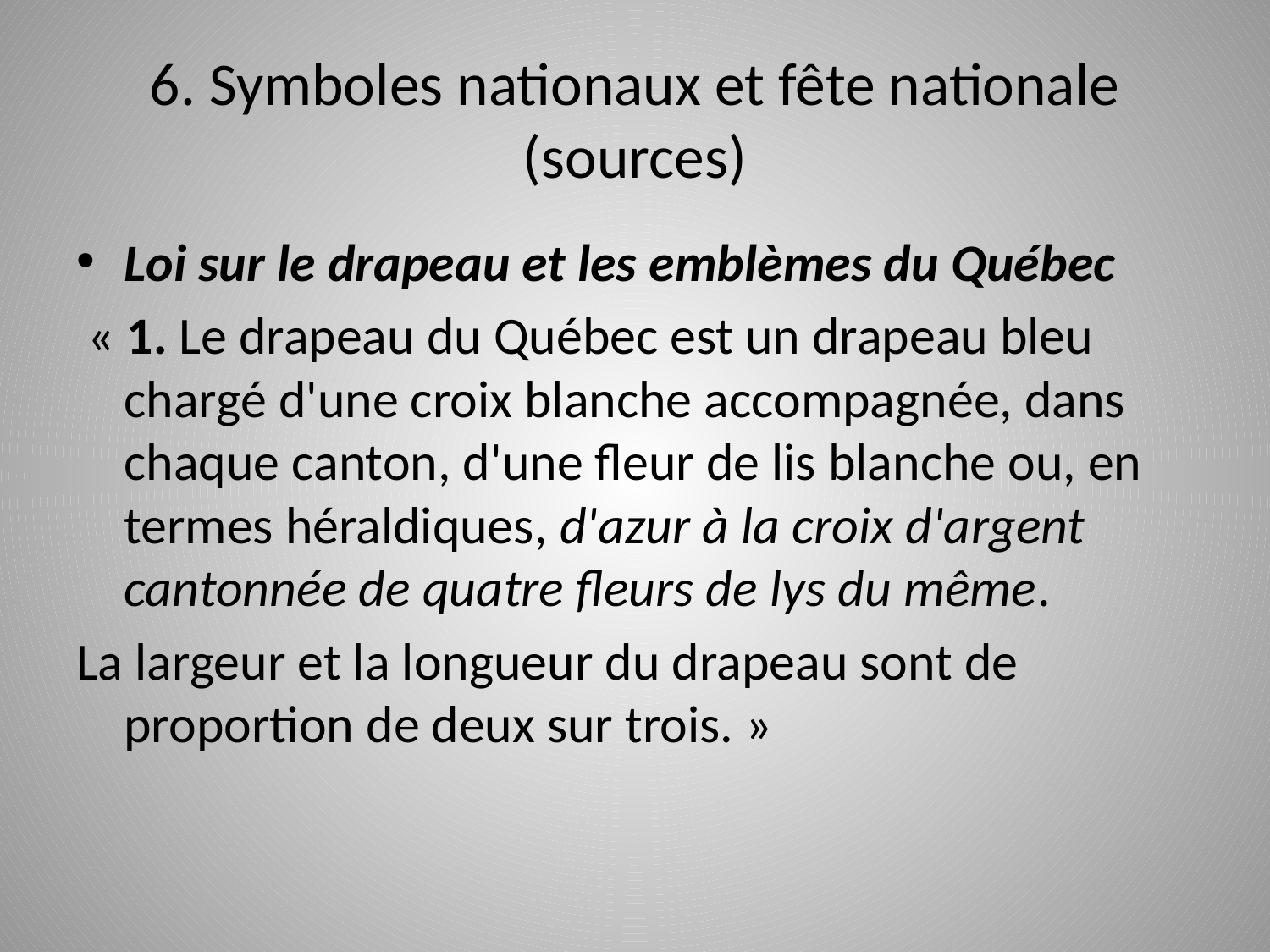

# 6. Symboles nationaux et fête nationale (sources)
Loi sur le drapeau et les emblèmes du Québec
 « 1. Le drapeau du Québec est un drapeau bleu chargé d'une croix blanche accompagnée, dans chaque canton, d'une fleur de lis blanche ou, en termes héraldiques, d'azur à la croix d'argent cantonnée de quatre fleurs de lys du même.
La largeur et la longueur du drapeau sont de proportion de deux sur trois. »